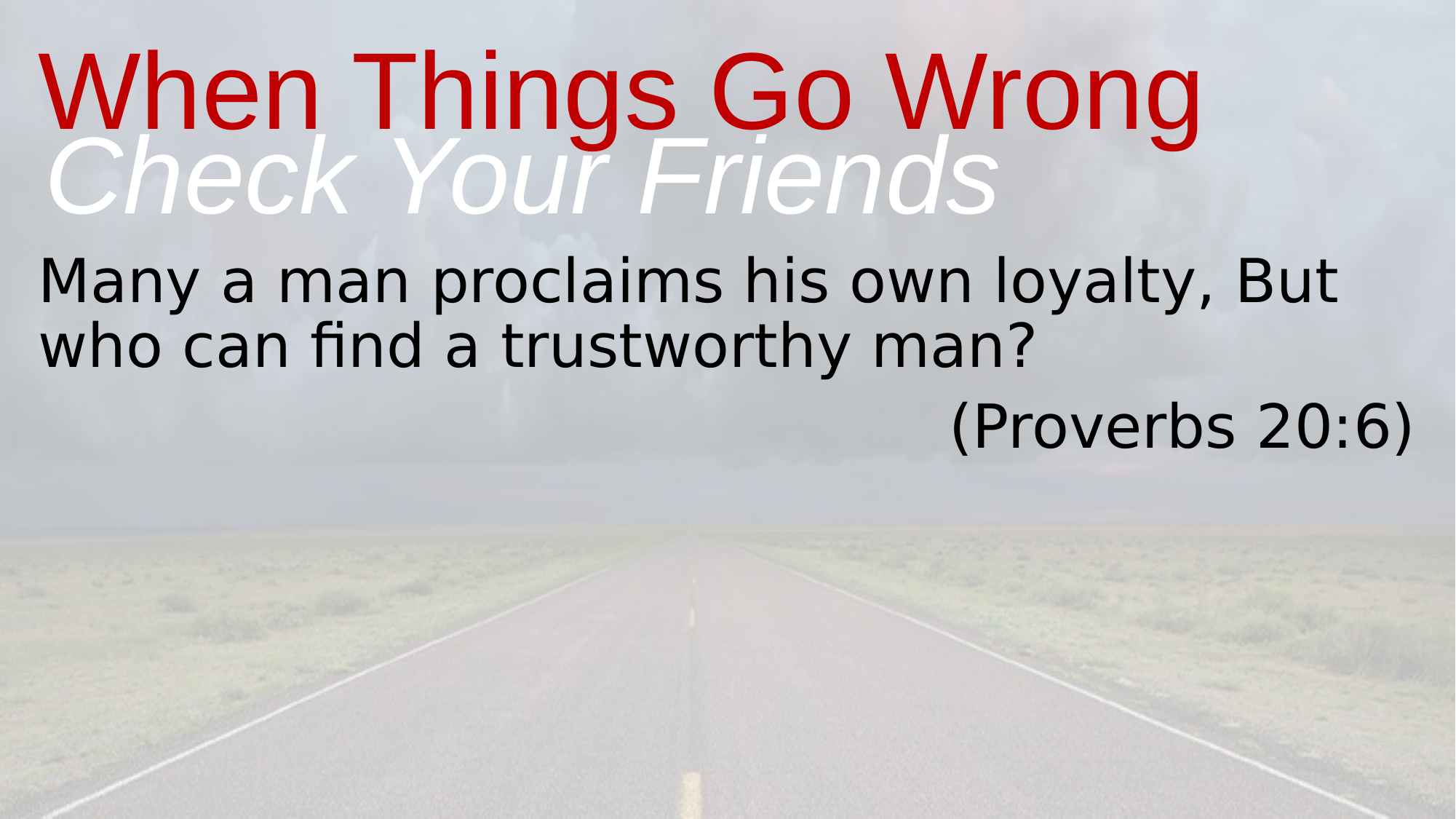

# When Things Go Wrong
Check Your Friends
Many a man proclaims his own loyalty, But who can find a trustworthy man?
(Proverbs 20:6)